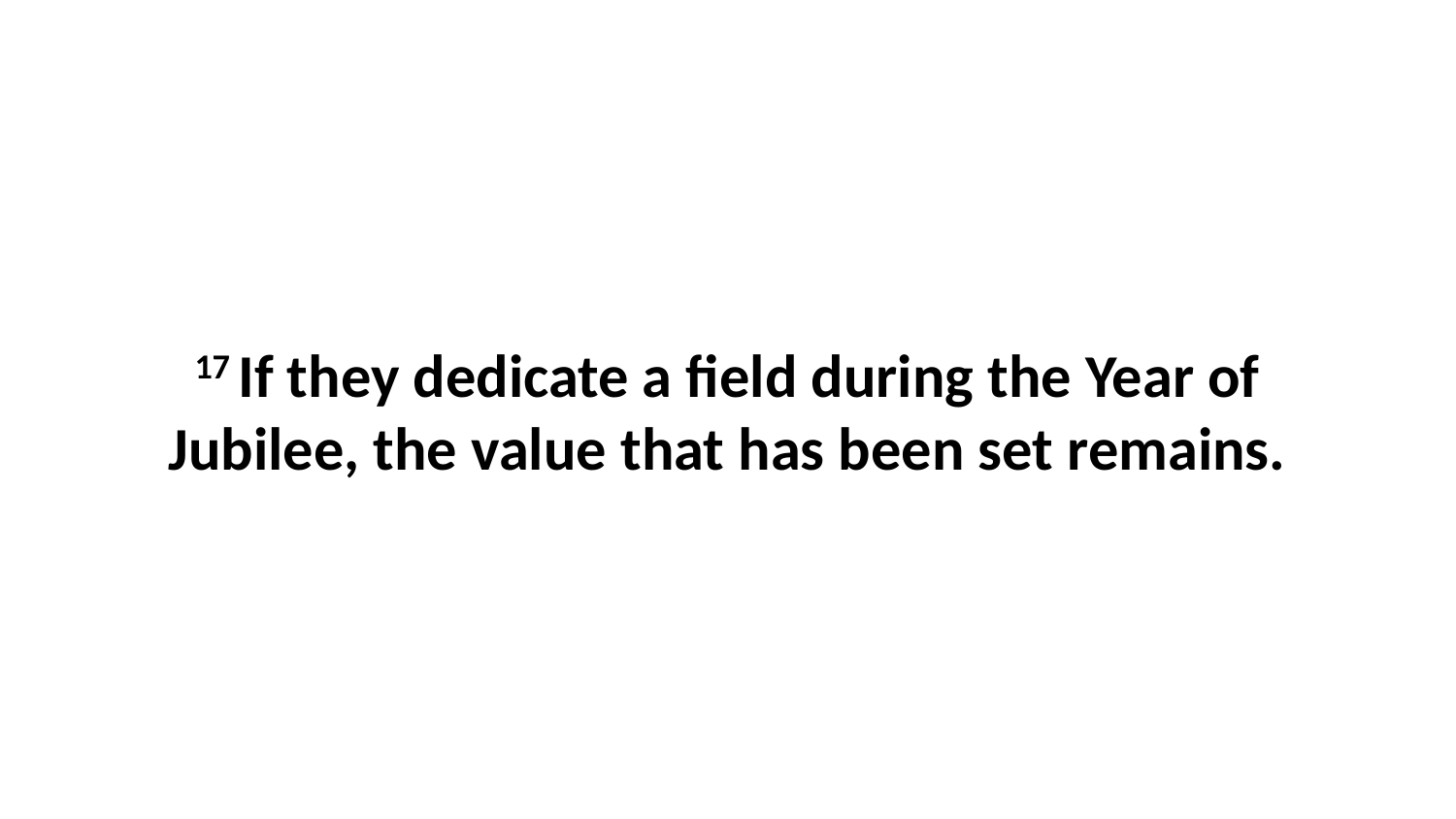

17 If they dedicate a field during the Year of Jubilee, the value that has been set remains.